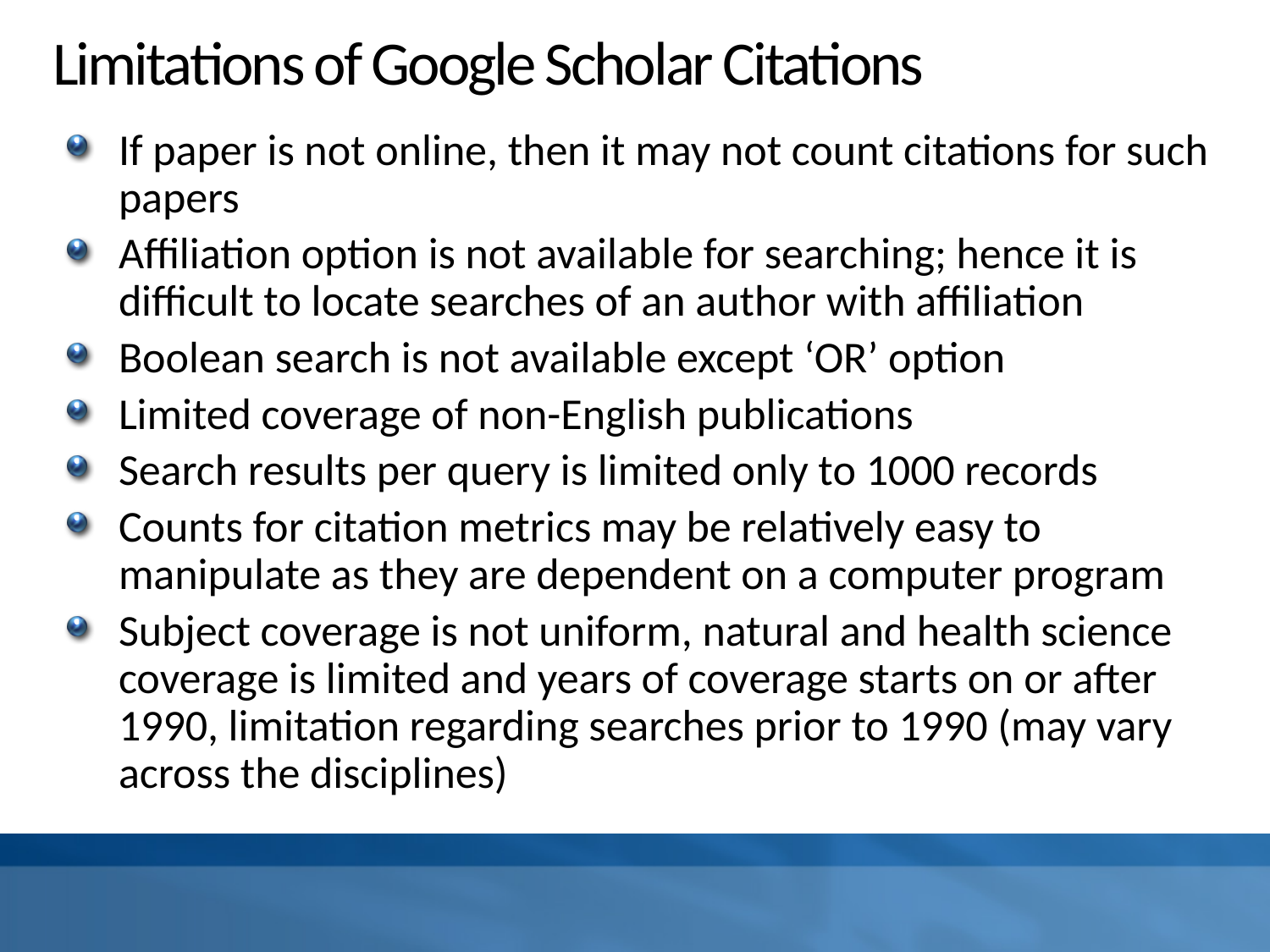

# Limitations of Google Scholar Citations
If paper is not online, then it may not count citations for such papers
Affiliation option is not available for searching; hence it is difficult to locate searches of an author with affiliation
Boolean search is not available except ‘OR’ option
Limited coverage of non-English publications
Search results per query is limited only to 1000 records
Counts for citation metrics may be relatively easy to manipulate as they are dependent on a computer program
Subject coverage is not uniform, natural and health science coverage is limited and years of coverage starts on or after 1990, limitation regarding searches prior to 1990 (may vary across the disciplines)